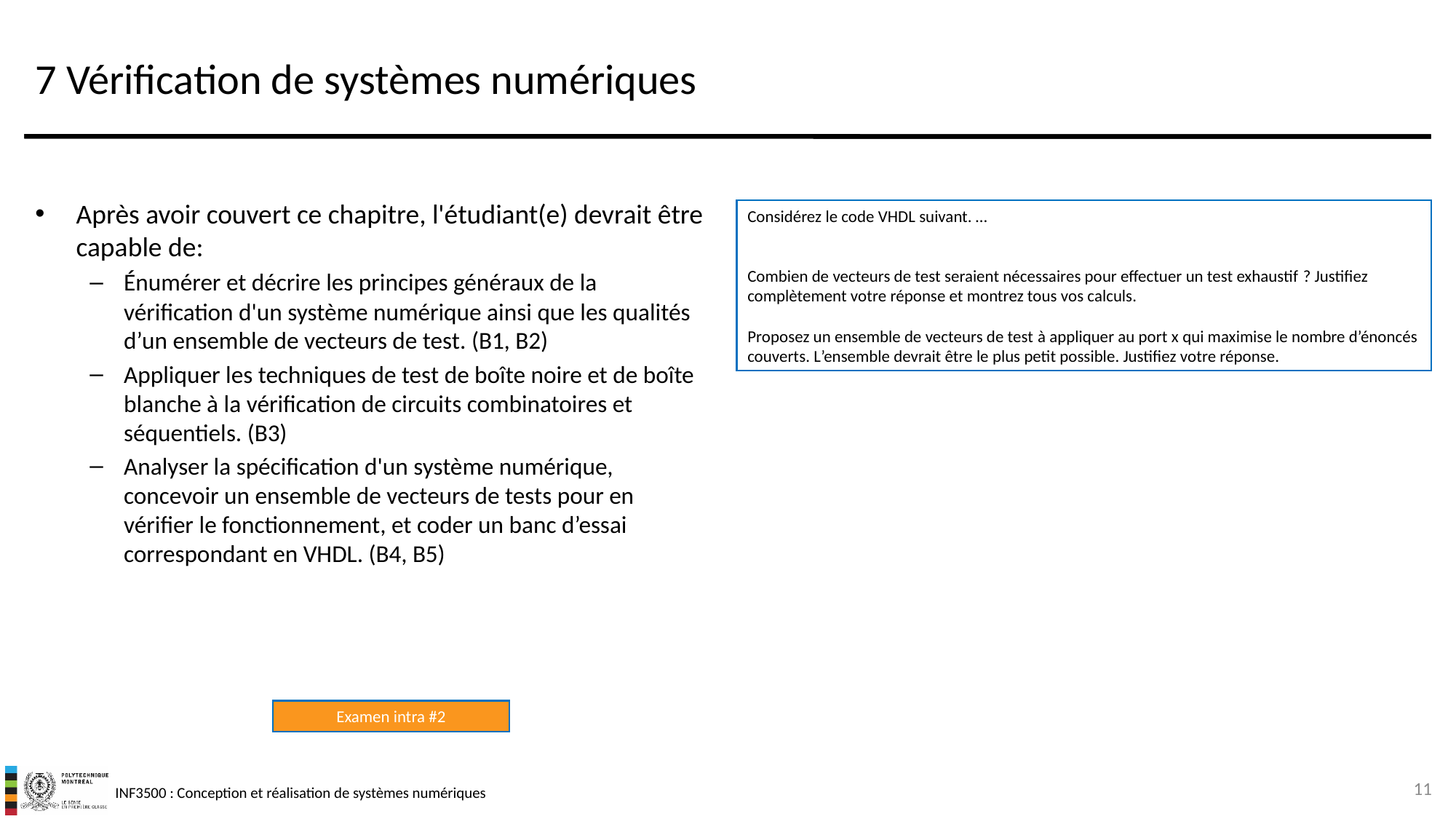

# 7 Vérification de systèmes numériques
Après avoir couvert ce chapitre, l'étudiant(e) devrait être capable de:
Énumérer et décrire les principes généraux de la vérification d'un système numérique ainsi que les qualités d’un ensemble de vecteurs de test. (B1, B2)
Appliquer les techniques de test de boîte noire et de boîte blanche à la vérification de circuits combinatoires et séquentiels. (B3)
Analyser la spécification d'un système numérique, concevoir un ensemble de vecteurs de tests pour en vérifier le fonctionnement, et coder un banc d’essai correspondant en VHDL. (B4, B5)
Considérez le code VHDL suivant. …

Combien de vecteurs de test seraient nécessaires pour effectuer un test exhaustif ? Justifiez complètement votre réponse et montrez tous vos calculs.

Proposez un ensemble de vecteurs de test à appliquer au port x qui maximise le nombre d’énoncés couverts. L’ensemble devrait être le plus petit possible. Justifiez votre réponse.
Examen intra #2
11